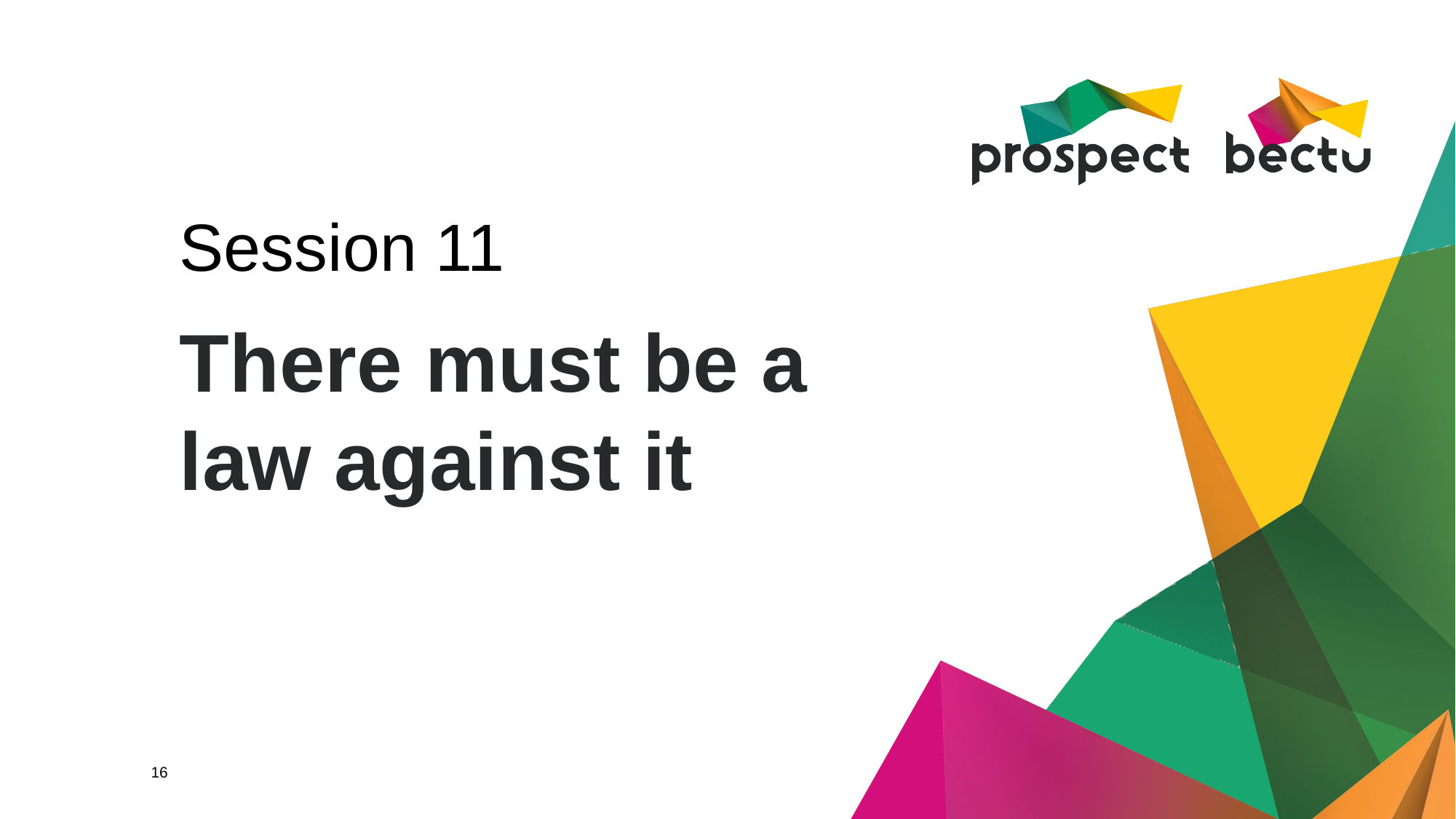

Session 11
# There must be a law against it